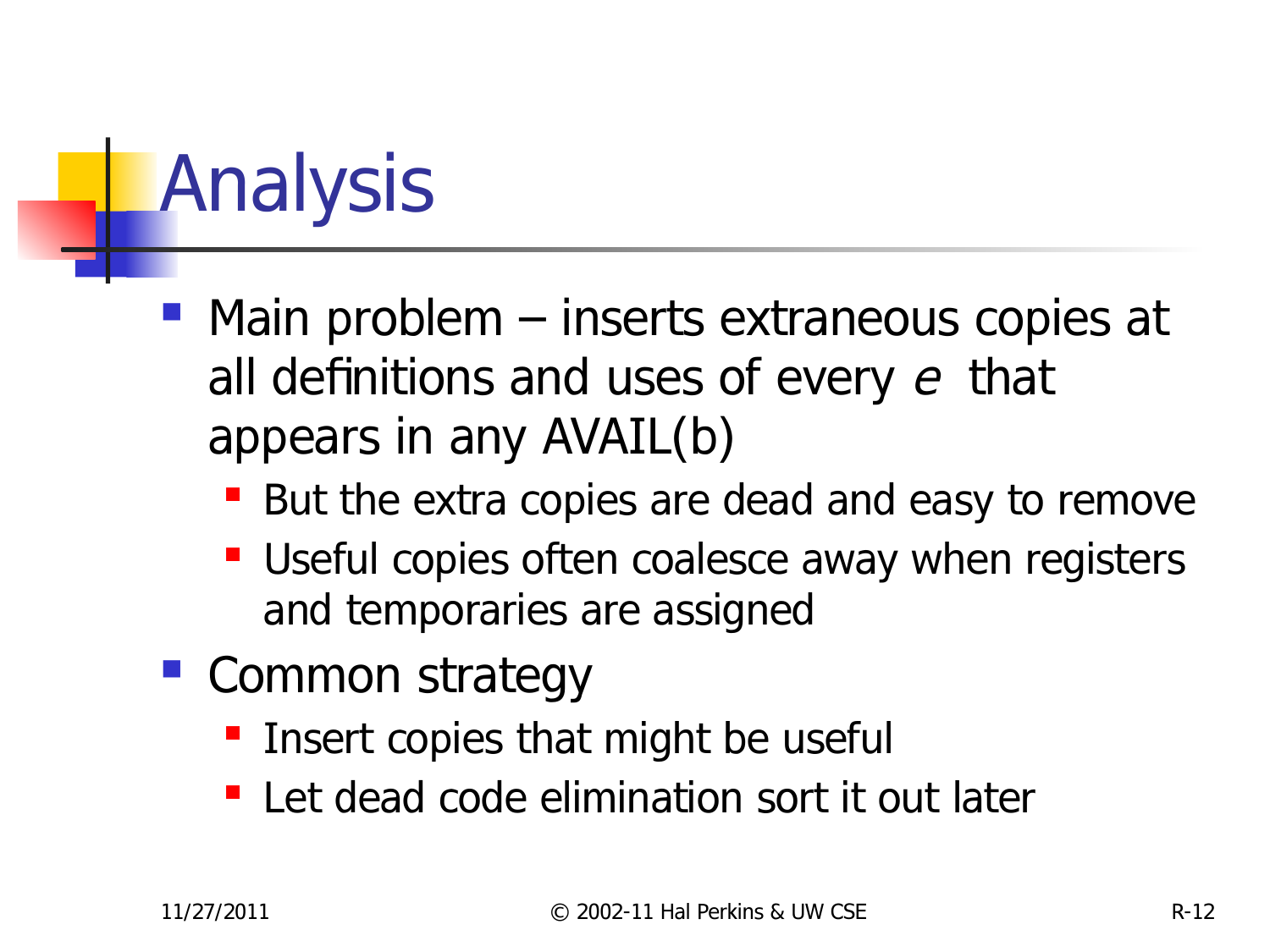

# Analysis
Main problem – inserts extraneous copies at all definitions and uses of every e  that appears in any AVAIL(b)
But the extra copies are dead and easy to remove
Useful copies often coalesce away when registers and temporaries are assigned
Common strategy
Insert copies that might be useful
Let dead code elimination sort it out later
11/27/2011
© 2002-11 Hal Perkins & UW CSE
R-12